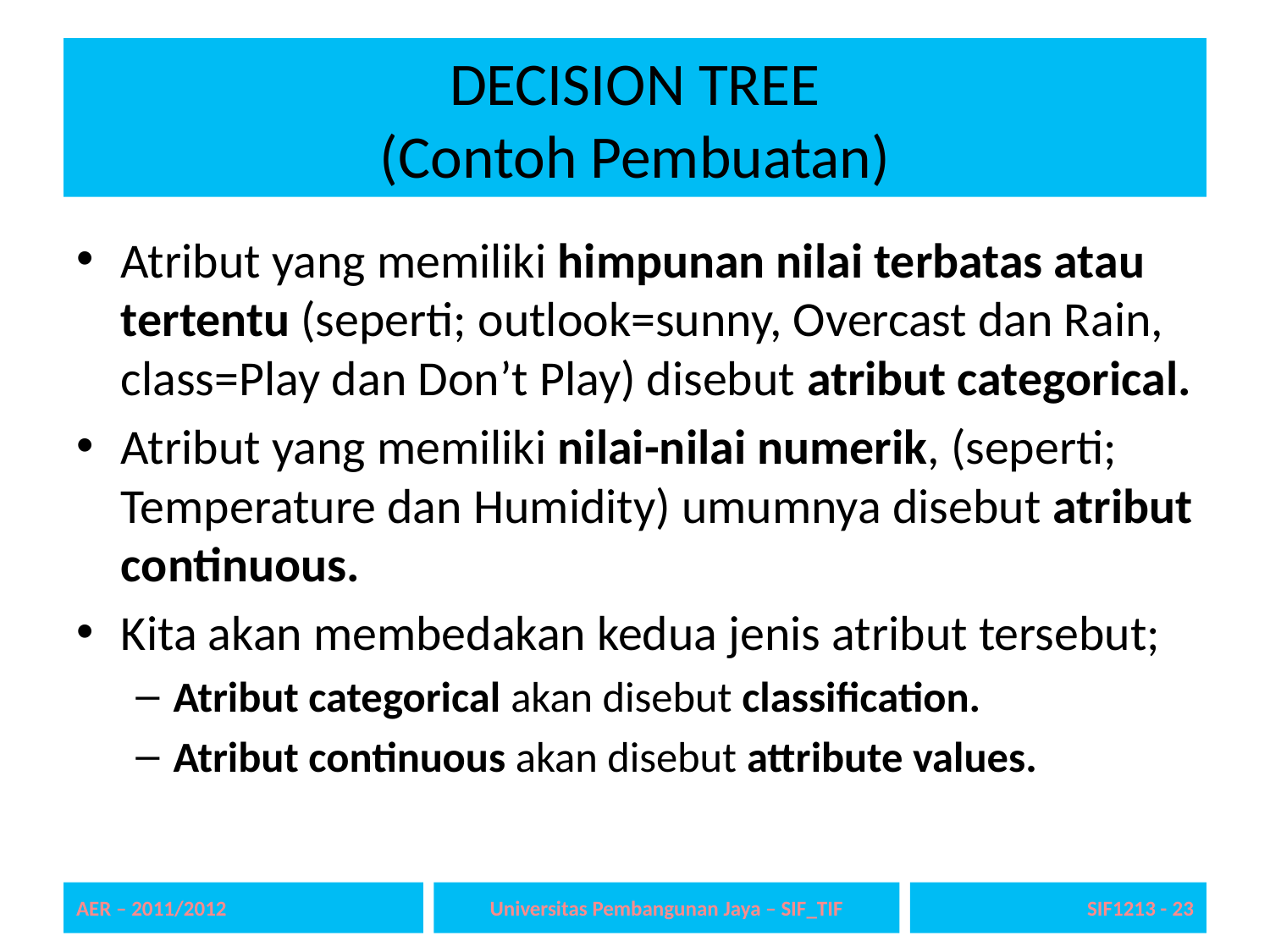

# DECISION TREE (Contoh Pembuatan)
Atribut yang memiliki himpunan nilai terbatas atau tertentu (seperti; outlook=sunny, Overcast dan Rain, class=Play dan Don’t Play) disebut atribut categorical.
Atribut yang memiliki nilai-nilai numerik, (seperti; Temperature dan Humidity) umumnya disebut atribut continuous.
Kita akan membedakan kedua jenis atribut tersebut;
Atribut categorical akan disebut classification.
Atribut continuous akan disebut attribute values.
AER – 2011/2012
Universitas Pembangunan Jaya – SIF_TIF
SIF1213 - 23